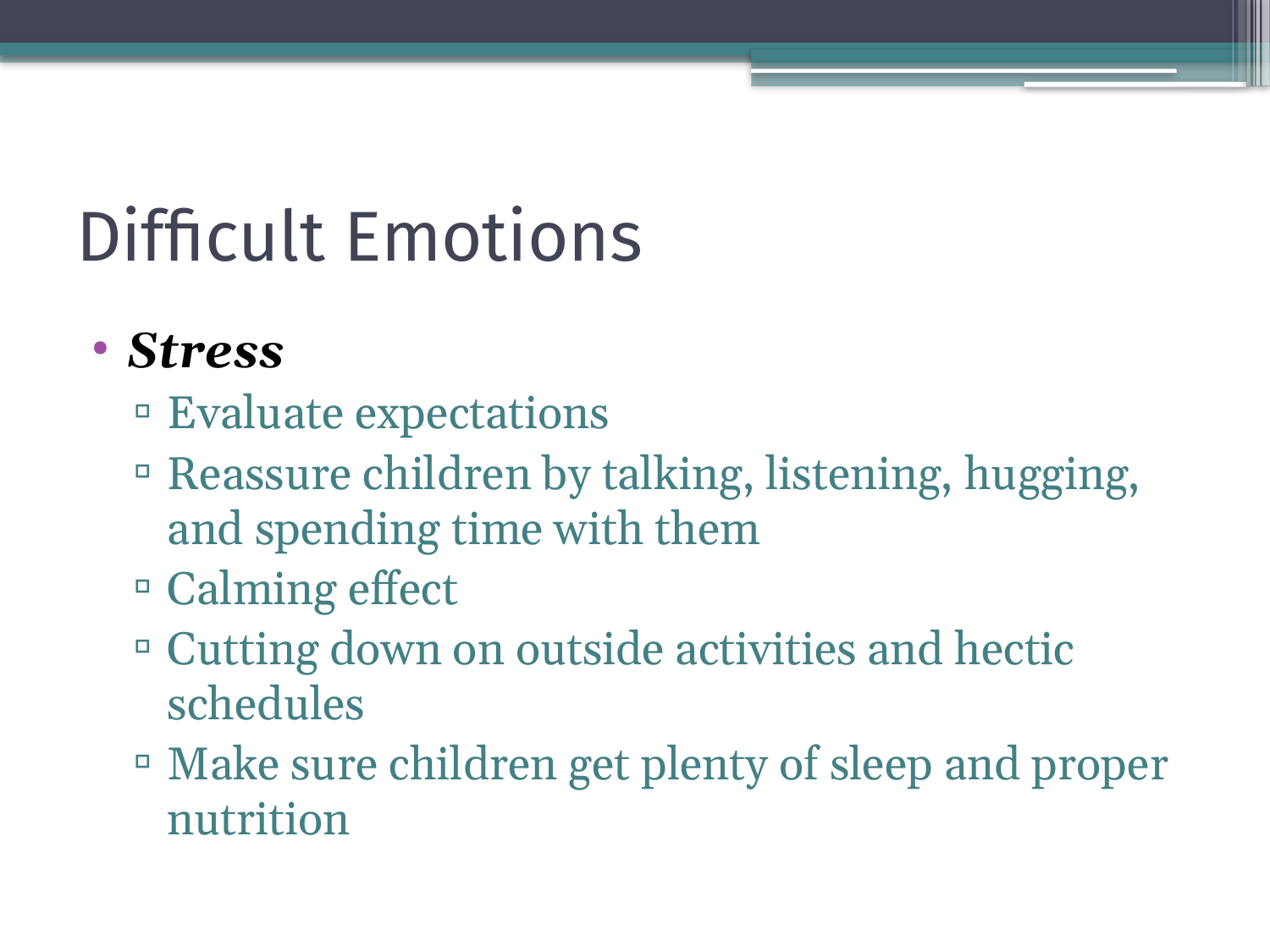

# Difficult Emotions
Stress
Evaluate expectations
Reassure children by talking, listening, hugging, and spending time with them
Calming effect
Cutting down on outside activities and hectic schedules
Make sure children get plenty of sleep and proper nutrition